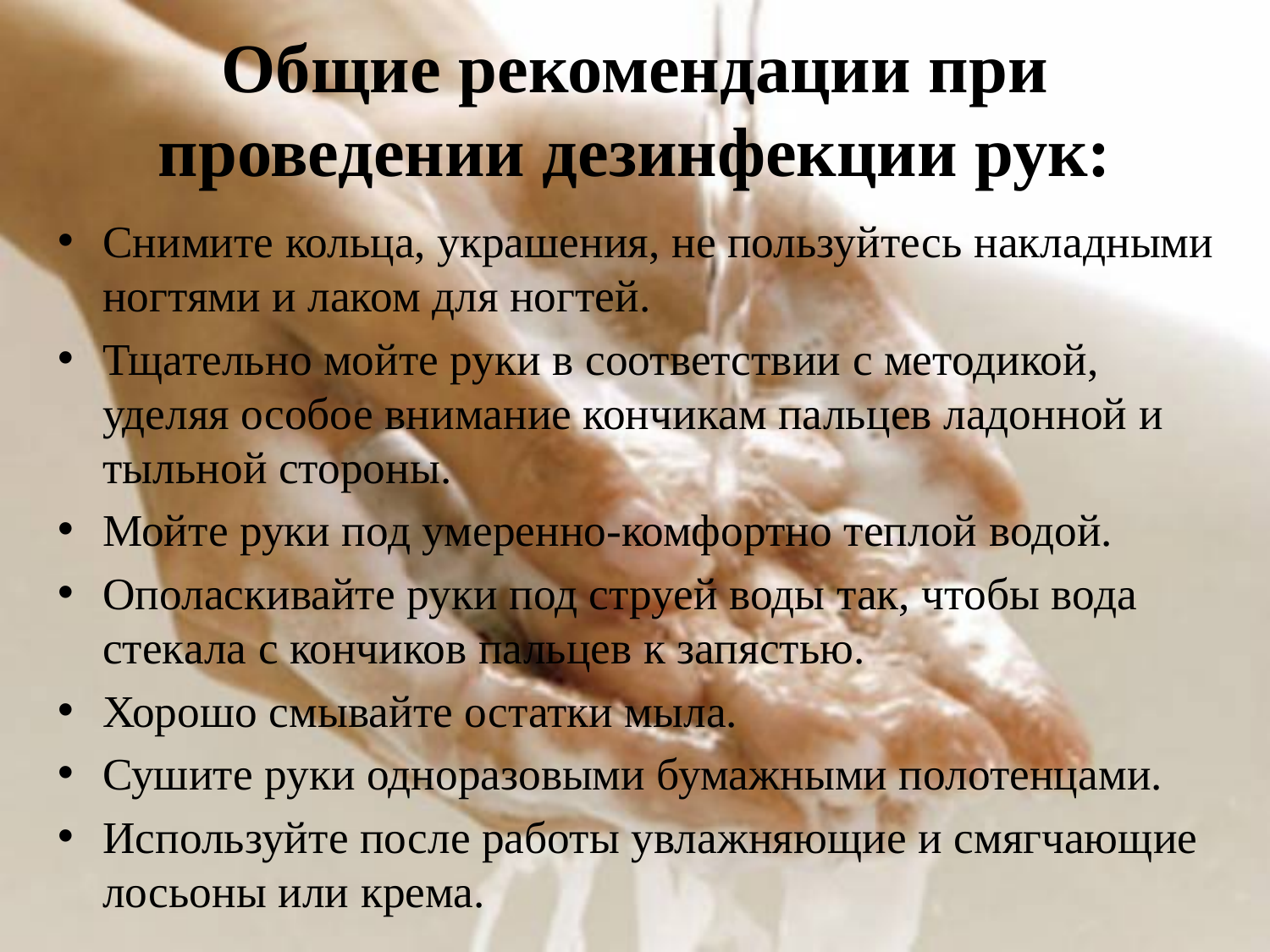

# Общие рекомендации при проведении дезинфекции рук:
Снимите кольца, украшения, не пользуйтесь накладными ногтями и лаком для ногтей.
Тщательно мойте руки в соответствии с методикой, уделяя особое внимание кончикам пальцев ладонной и тыльной стороны.
Мойте руки под умеренно-комфортно теплой водой.
Ополаскивайте руки под струей воды так, чтобы вода стекала с кончиков пальцев к запястью.
Хорошо смывайте остатки мыла.
Сушите руки одноразовыми бумажными полотенцами.
Используйте после работы увлажняющие и смягчающие лосьоны или крема.